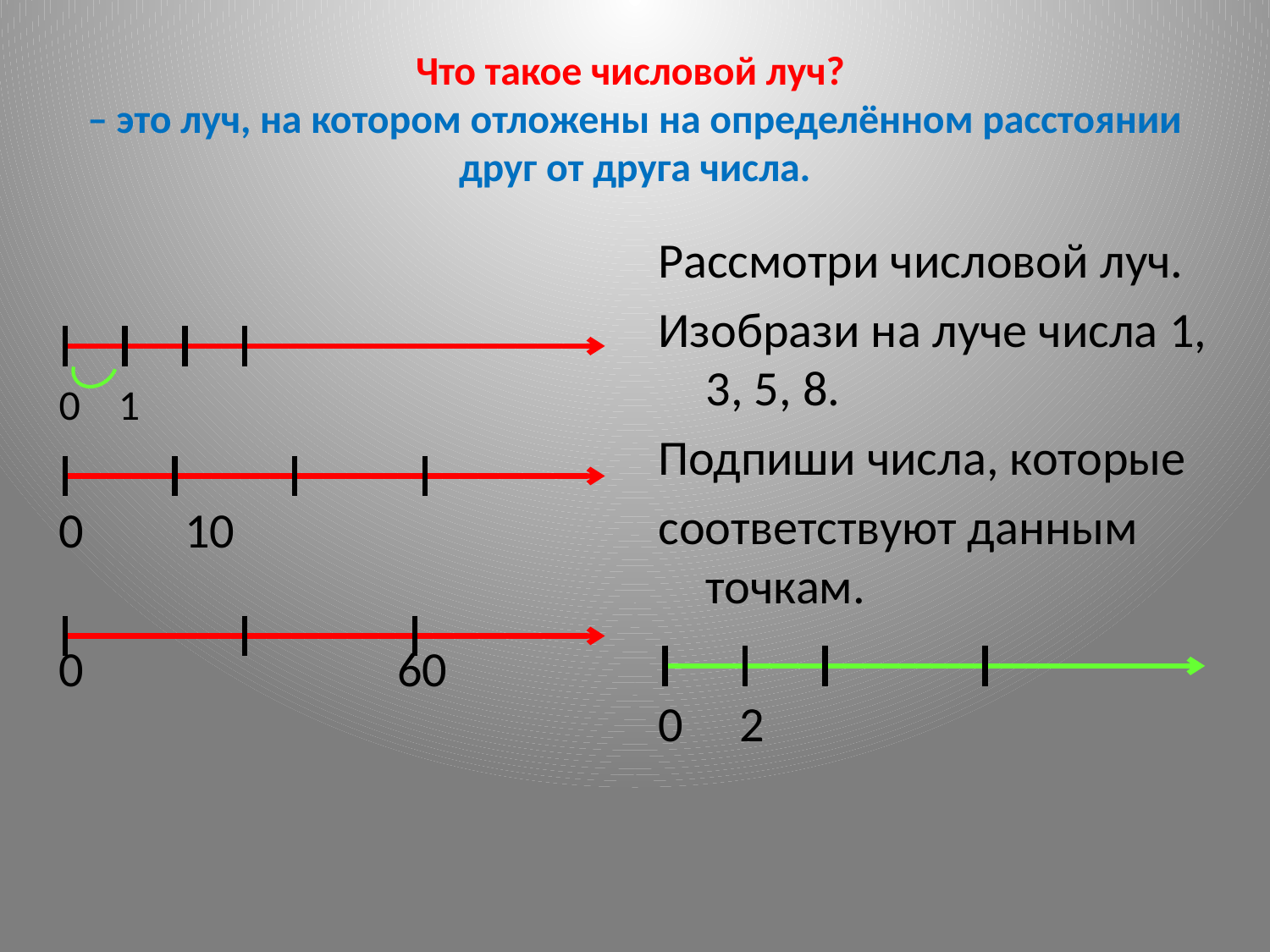

# Что такое числовой луч? – это луч, на котором отложены на определённом расстоянии друг от друга числа.
Рассмотри числовой луч.
Изобрази на луче числа 1, 3, 5, 8.
Подпиши числа, которые
соответствуют данным точкам.

0     2

 0    1

 0         10

 0                            60